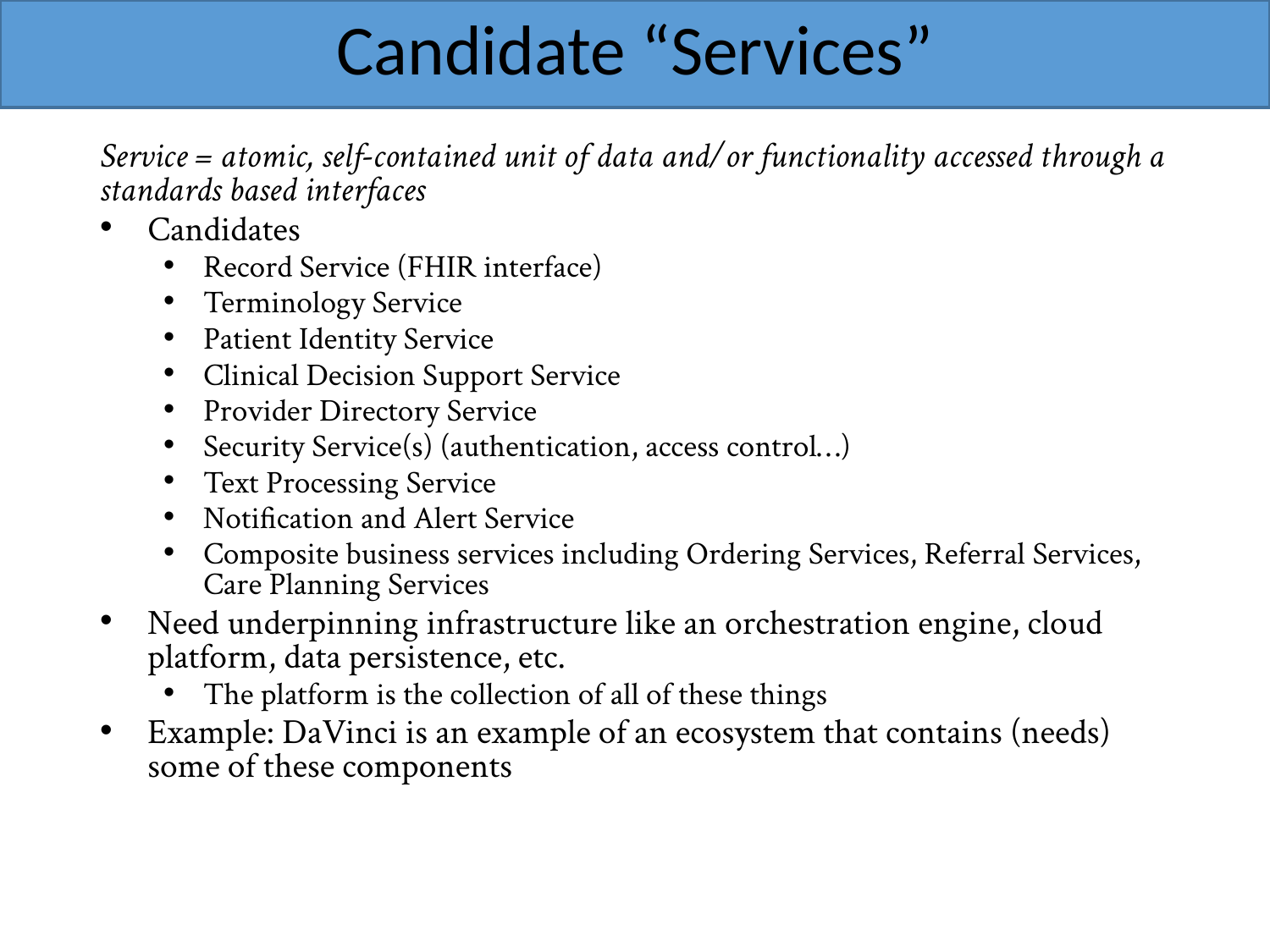

# Candidate “Services”
Service = atomic, self-contained unit of data and/or functionality accessed through a standards based interfaces
Candidates
Record Service (FHIR interface)
Terminology Service
Patient Identity Service
Clinical Decision Support Service
Provider Directory Service
Security Service(s) (authentication, access control…)
Text Processing Service
Notification and Alert Service
Composite business services including Ordering Services, Referral Services, Care Planning Services
Need underpinning infrastructure like an orchestration engine, cloud platform, data persistence, etc.
The platform is the collection of all of these things
Example: DaVinci is an example of an ecosystem that contains (needs) some of these components